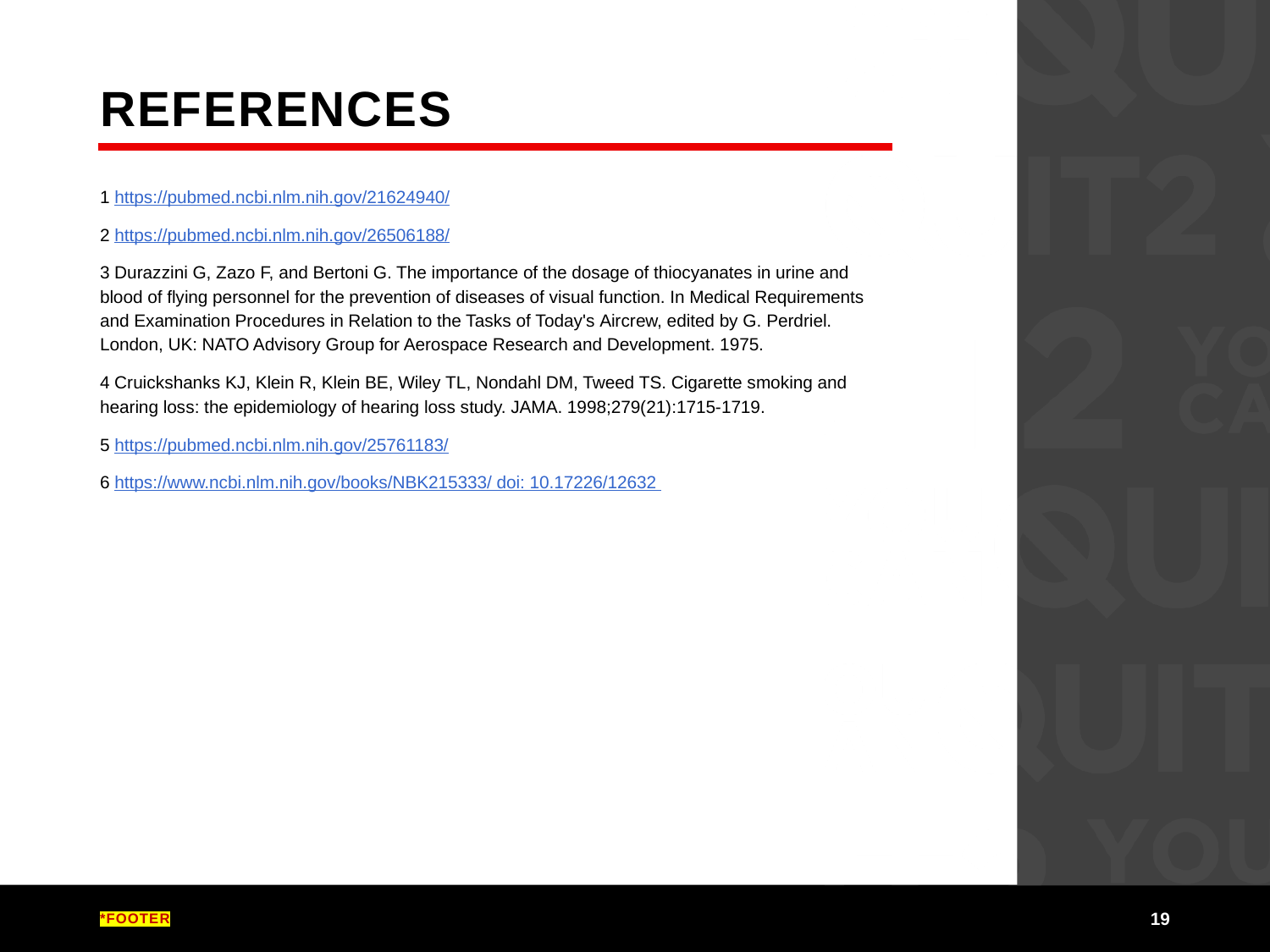

# References
1 https://pubmed.ncbi.nlm.nih.gov/21624940/ ​
2 https://pubmed.ncbi.nlm.nih.gov/26506188/ ​
3 Durazzini G, Zazo F, and Bertoni G. The importance of the dosage of thiocyanates in urine and blood of flying personnel for the prevention of diseases of visual function. In Medical Requirements and Examination Procedures in Relation to the Tasks of Today's Aircrew, edited by G. Perdriel. London, UK: NATO Advisory Group for Aerospace Research and Development. 1975.​​
4 Cruickshanks KJ, Klein R, Klein BE, Wiley TL, Nondahl DM, Tweed TS. Cigarette smoking and hearing loss: the epidemiology of hearing loss study. JAMA. 1998;279(21):1715-1719. ​
5 https://pubmed.ncbi.nlm.nih.gov/25761183/ ​
6 https://www.ncbi.nlm.nih.gov/books/NBK215333/ doi: 10.17226/12632

19
*Footer